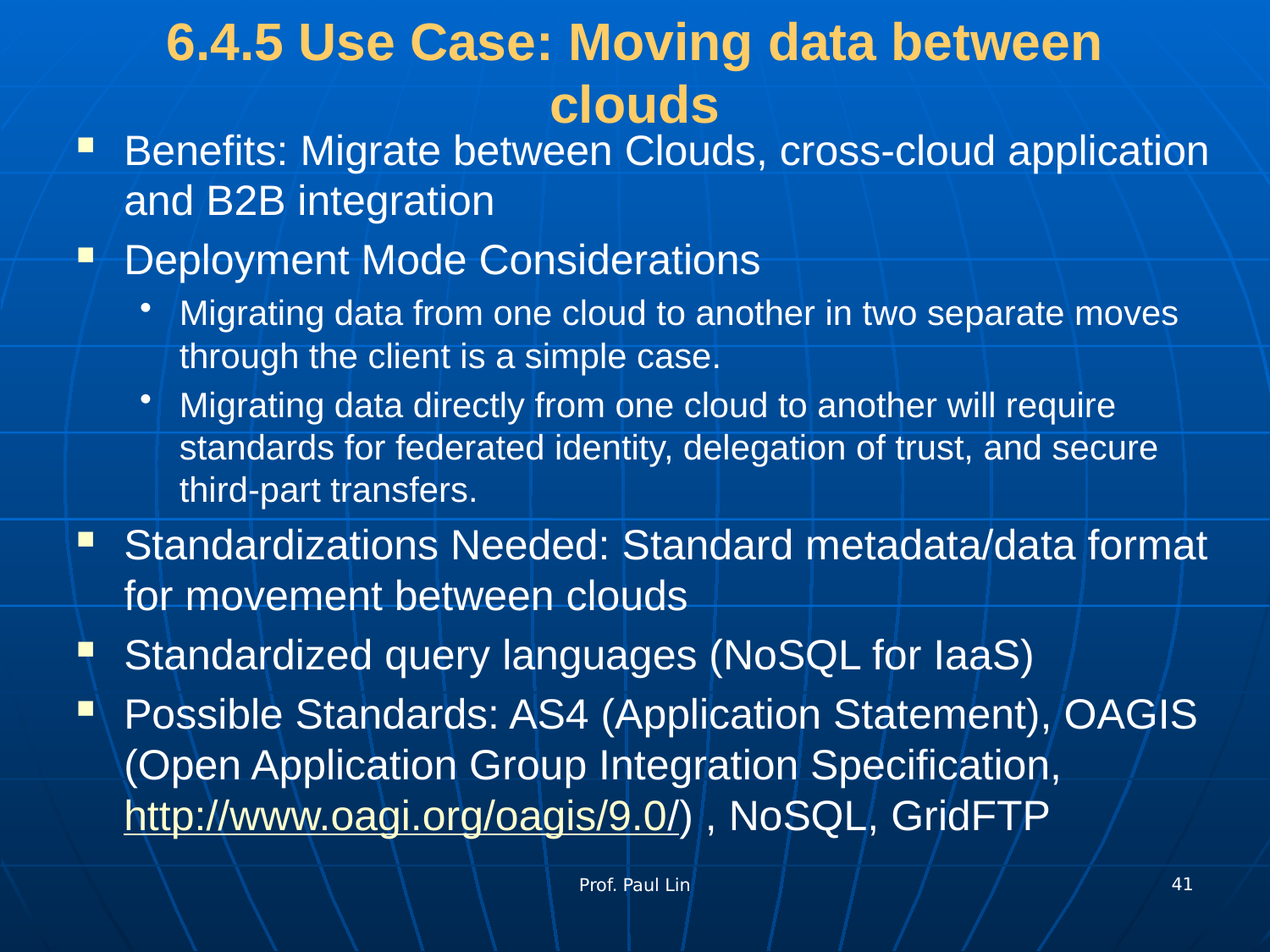

# 6.4.5 Use Case: Moving data between clouds
Benefits: Migrate between Clouds, cross-cloud application and B2B integration
Deployment Mode Considerations
Migrating data from one cloud to another in two separate moves through the client is a simple case.
Migrating data directly from one cloud to another will require standards for federated identity, delegation of trust, and secure third-part transfers.
Standardizations Needed: Standard metadata/data format for movement between clouds
Standardized query languages (NoSQL for IaaS)
Possible Standards: AS4 (Application Statement), OAGIS (Open Application Group Integration Specification, http://www.oagi.org/oagis/9.0/) , NoSQL, GridFTP
41
Prof. Paul Lin